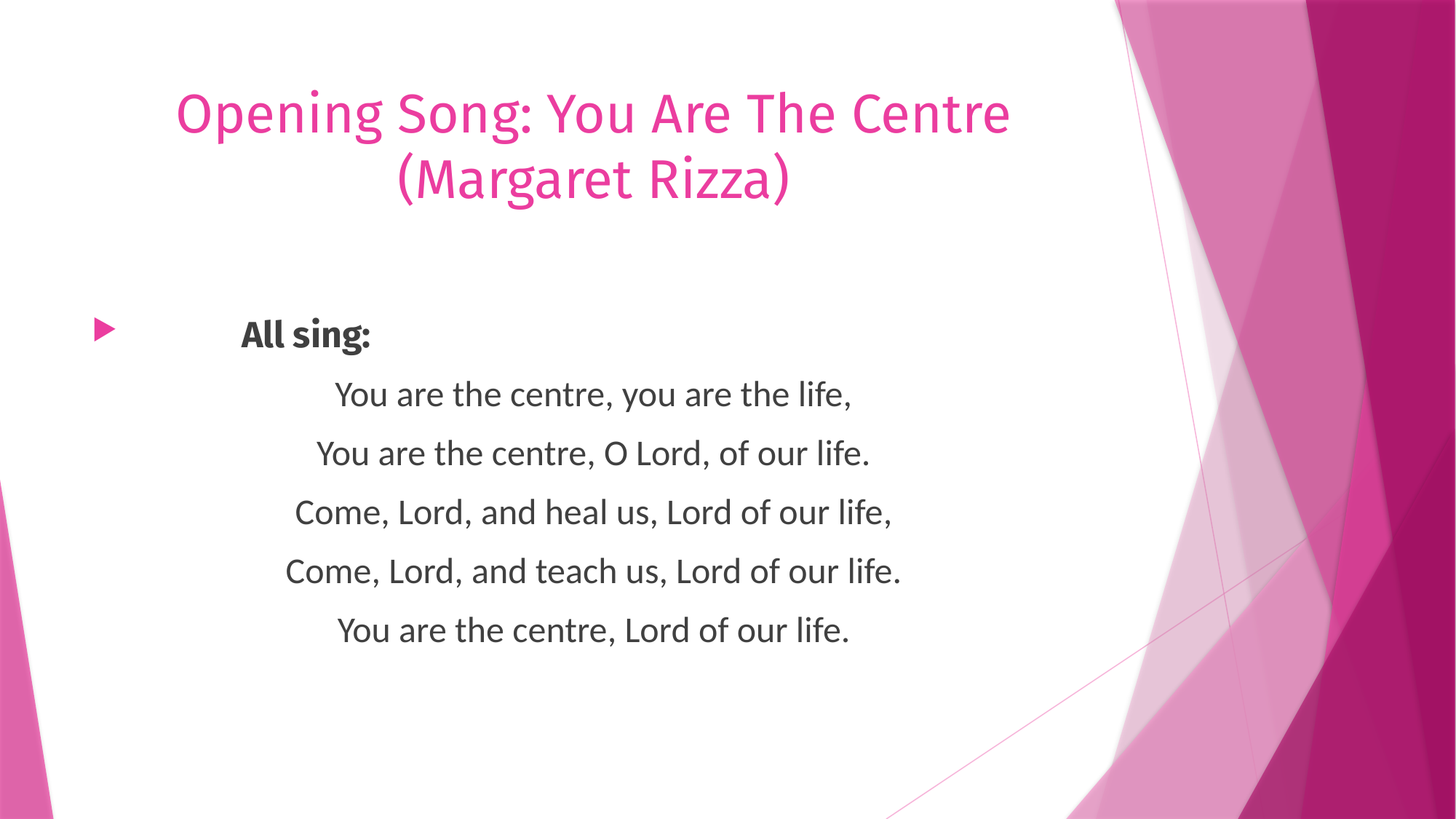

# Opening Song: You Are The Centre (Margaret Rizza)

	All sing:
You are the centre, you are the life,
You are the centre, O Lord, of our life.
Come, Lord, and heal us, Lord of our life,
Come, Lord, and teach us, Lord of our life.
You are the centre, Lord of our life.